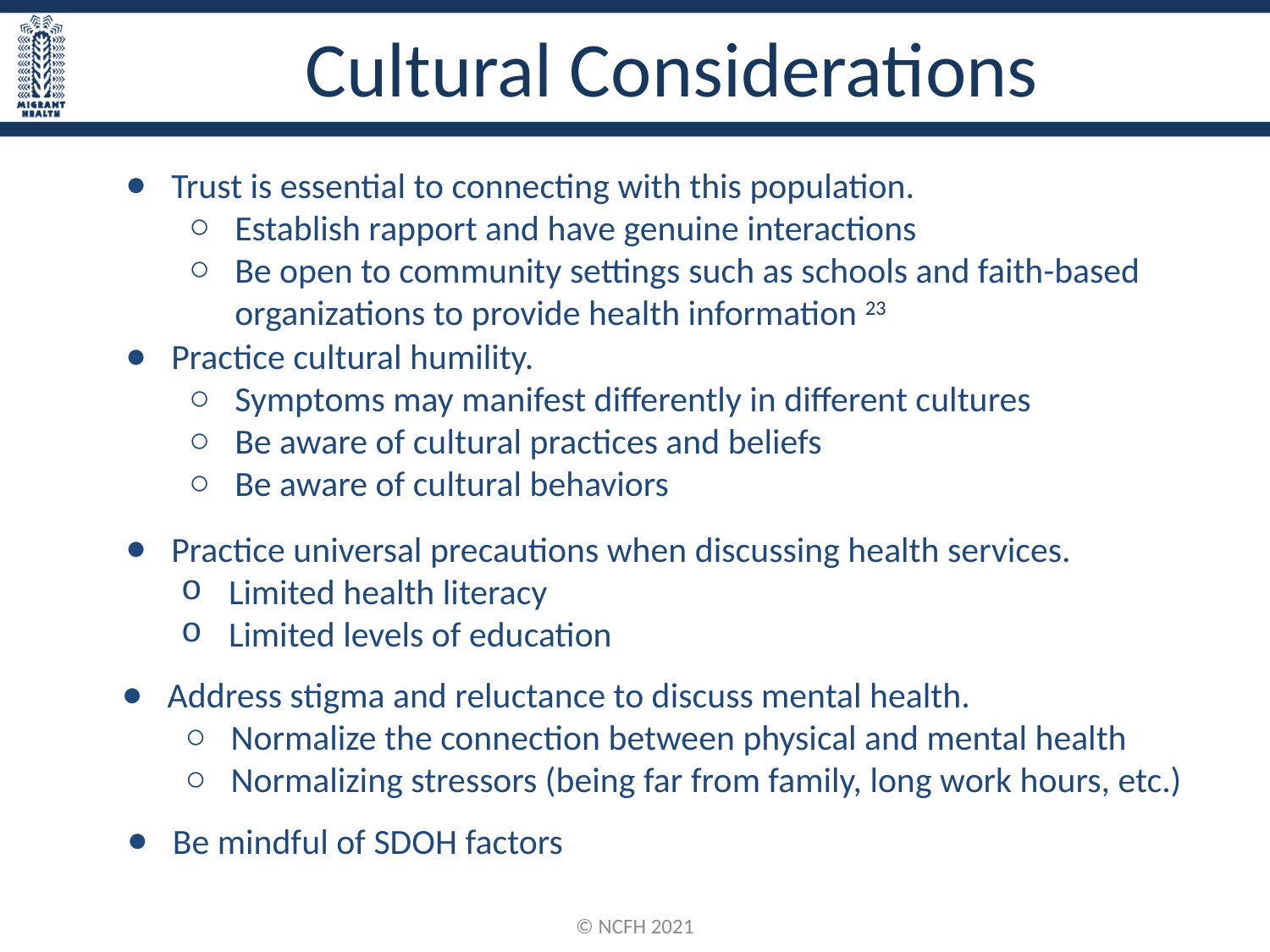

# Cultural Considerations
Trust is essential to connecting with this population.
Establish rapport and have genuine interactions
Be open to community settings such as schools and faith-based organizations to provide health information 23
Practice cultural humility.
Symptoms may manifest differently in different cultures
Be aware of cultural practices and beliefs
Be aware of cultural behaviors
Practice universal precautions when discussing health services.
Limited health literacy
Limited levels of education
Address stigma and reluctance to discuss mental health.
Normalize the connection between physical and mental health
Normalizing stressors (being far from family, long work hours, etc.)
Be mindful of SDOH factors
© NCFH 2021